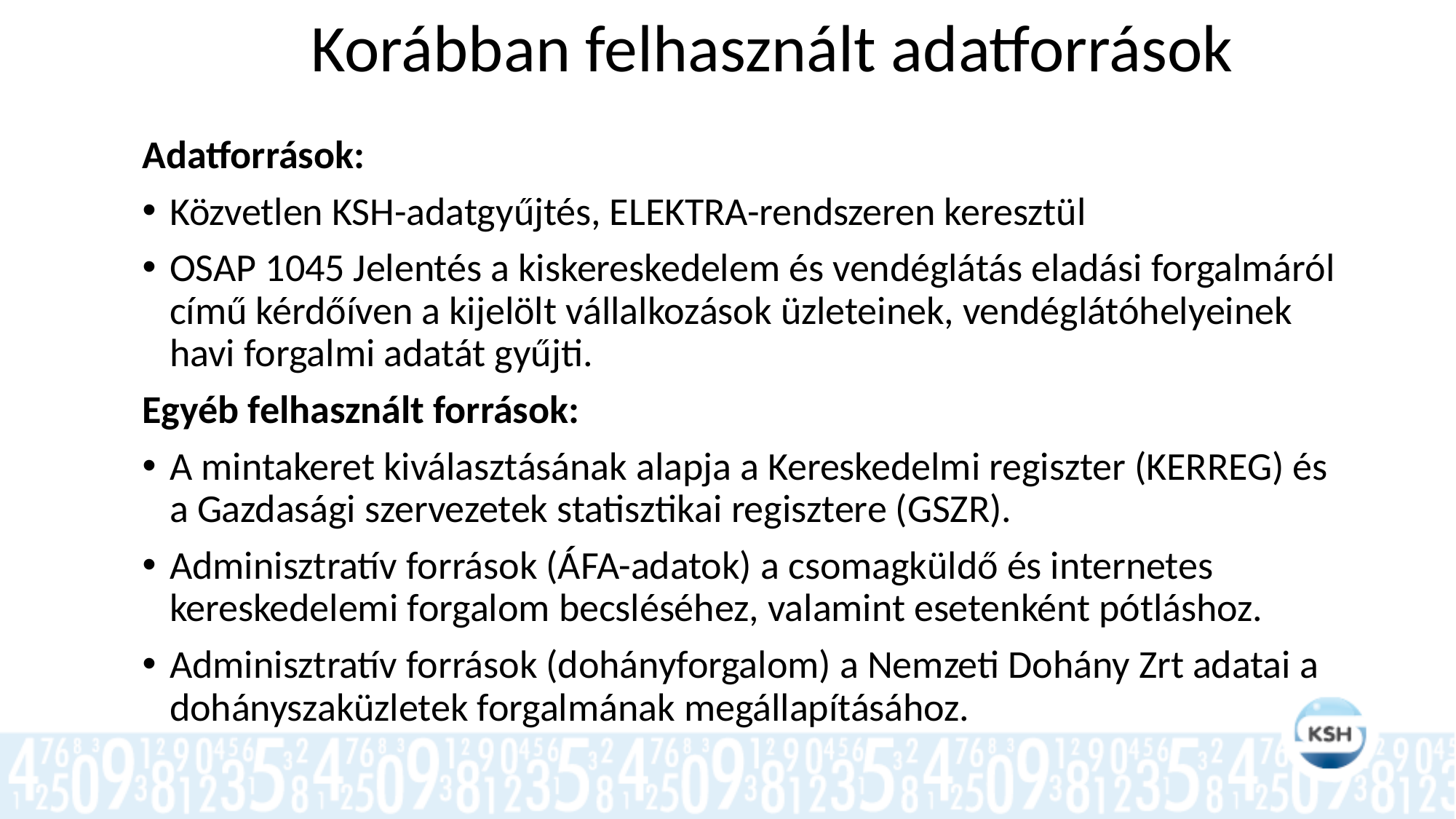

# Korábban felhasznált adatforrások
Adatforrások:
Közvetlen KSH-adatgyűjtés, ELEKTRA-rendszeren keresztül
OSAP 1045 Jelentés a kiskereskedelem és vendéglátás eladási forgalmáról című kérdőíven a kijelölt vállalkozások üzleteinek, vendéglátóhelyeinek havi forgalmi adatát gyűjti.
Egyéb felhasznált források:
A mintakeret kiválasztásának alapja a Kereskedelmi regiszter (KERREG) és a Gazdasági szervezetek statisztikai regisztere (GSZR).
Adminisztratív források (ÁFA-adatok) a csomagküldő és internetes kereskedelemi forgalom becsléséhez, valamint esetenként pótláshoz.
Adminisztratív források (dohányforgalom) a Nemzeti Dohány Zrt adatai a dohányszaküzletek forgalmának megállapításához.